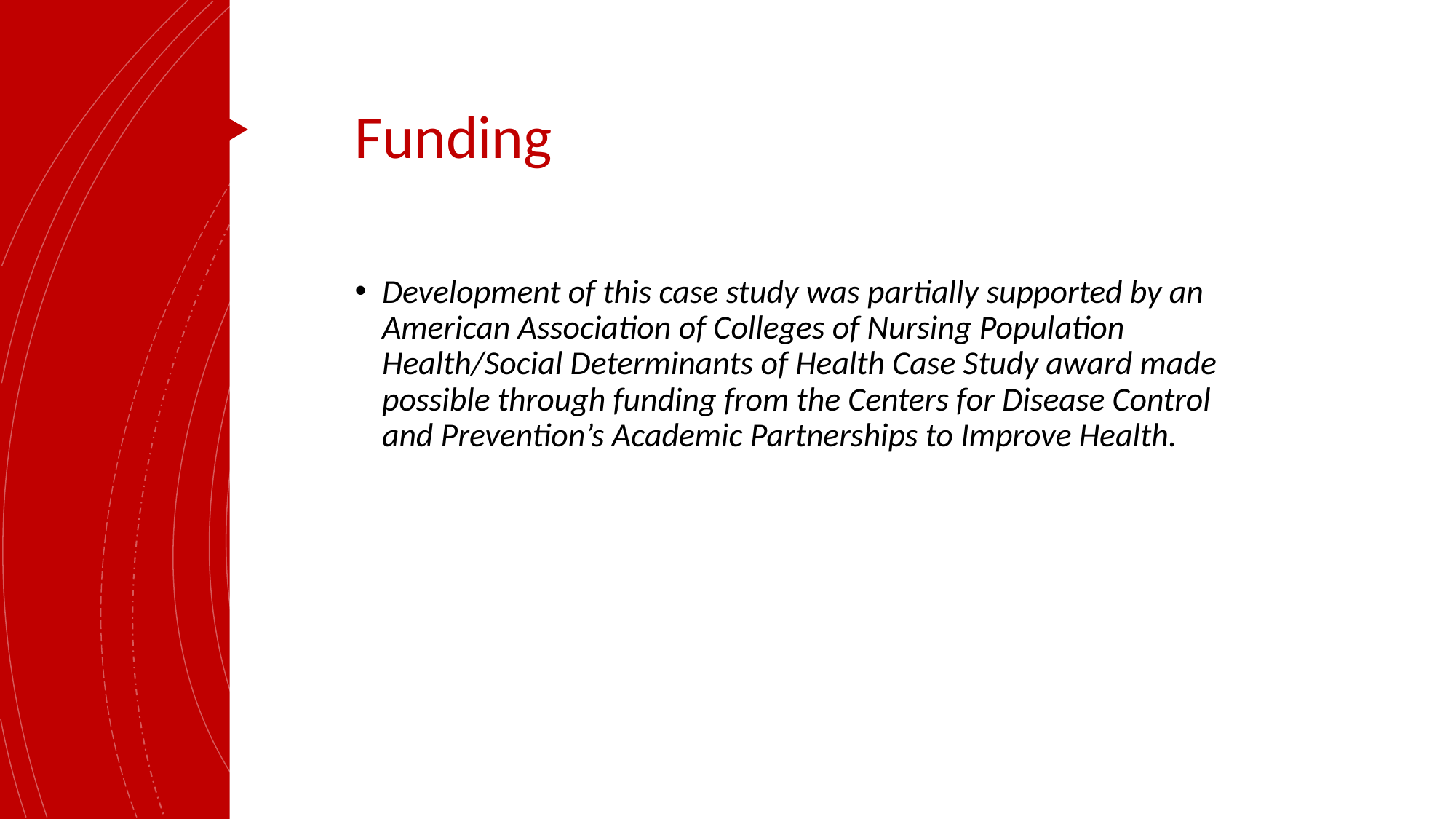

# Funding

Development of this case study was partially supported by an American Association of Colleges of Nursing Population Health/Social Determinants of Health Case Study award made possible through funding from the Centers for Disease Control and Prevention’s Academic Partnerships to Improve Health.